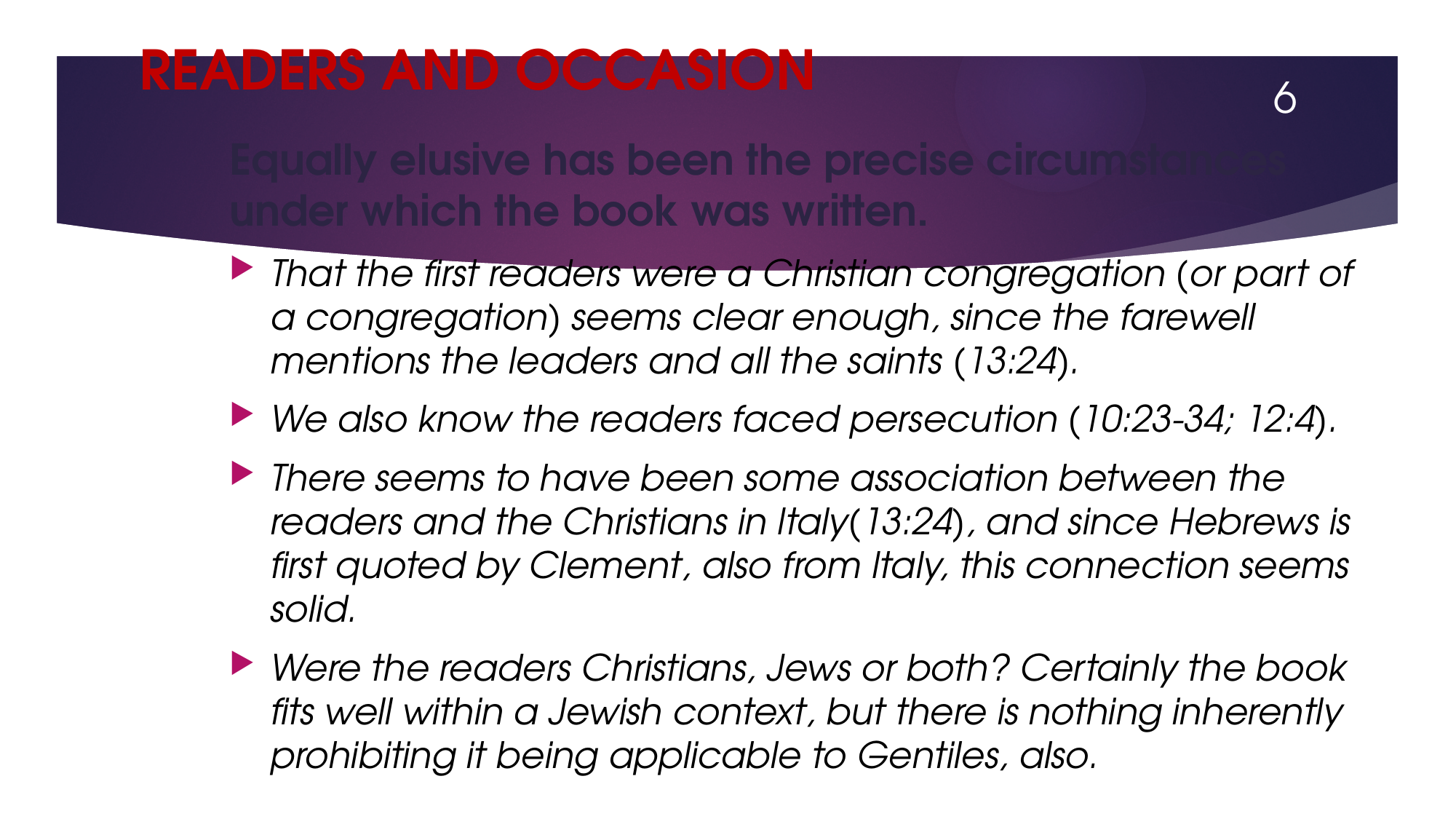

# READERS AND OCCASION
6
Equally elusive has been the precise circumstances under which the book was written.
That the first readers were a Christian congregation (or part of a congregation) seems clear enough, since the farewell mentions the leaders and all the saints (13:24).
We also know the readers faced persecution (10:23-34; 12:4).
There seems to have been some association between the readers and the Christians in Italy(13:24), and since Hebrews is first quoted by Clement, also from Italy, this connection seems solid.
Were the readers Christians, Jews or both? Certainly the book fits well within a Jewish context, but there is nothing inherently prohibiting it being applicable to Gentiles, also.